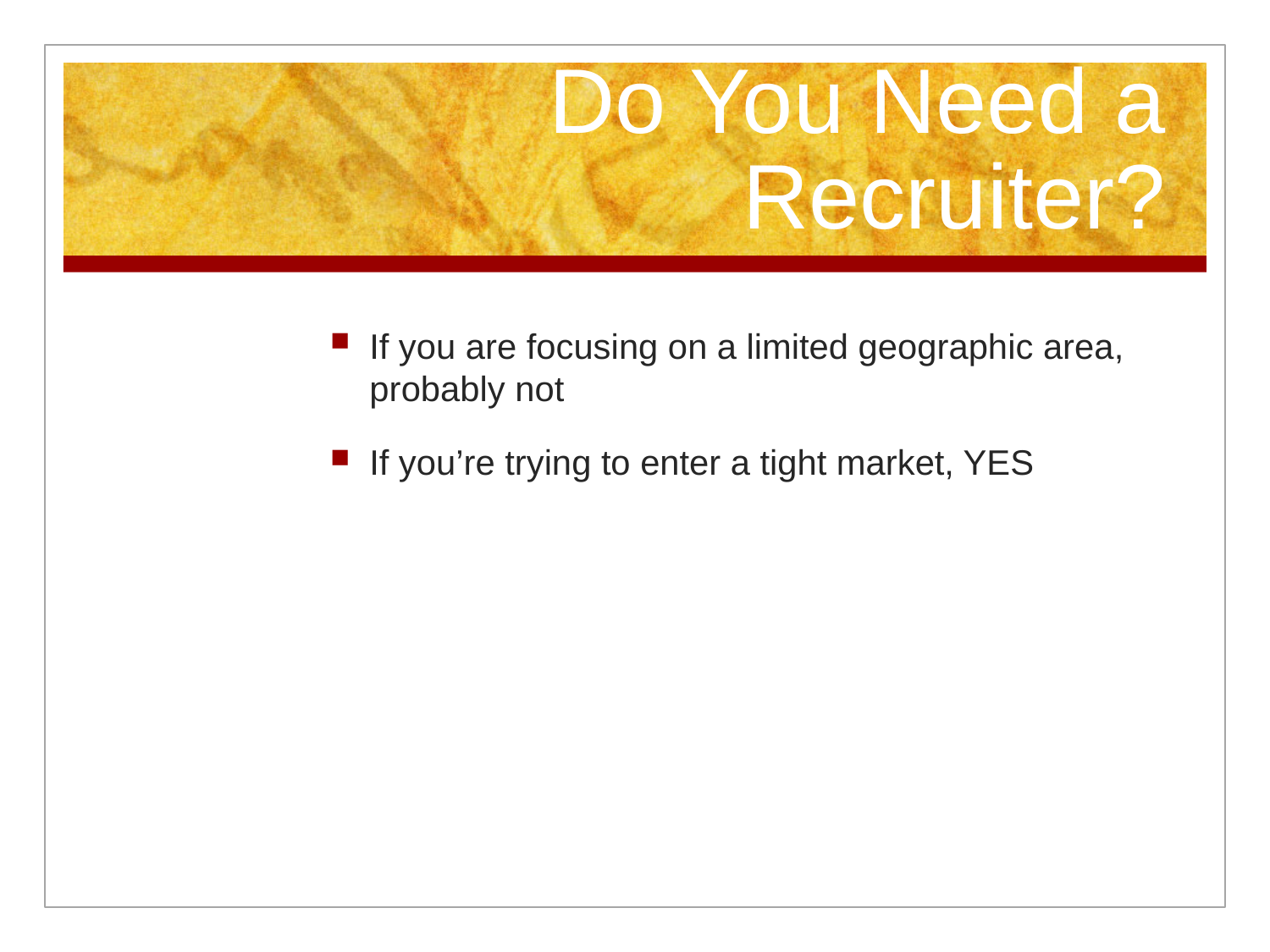

# Do You Need a Recruiter?
If you are focusing on a limited geographic area, probably not
If you’re trying to enter a tight market, YES